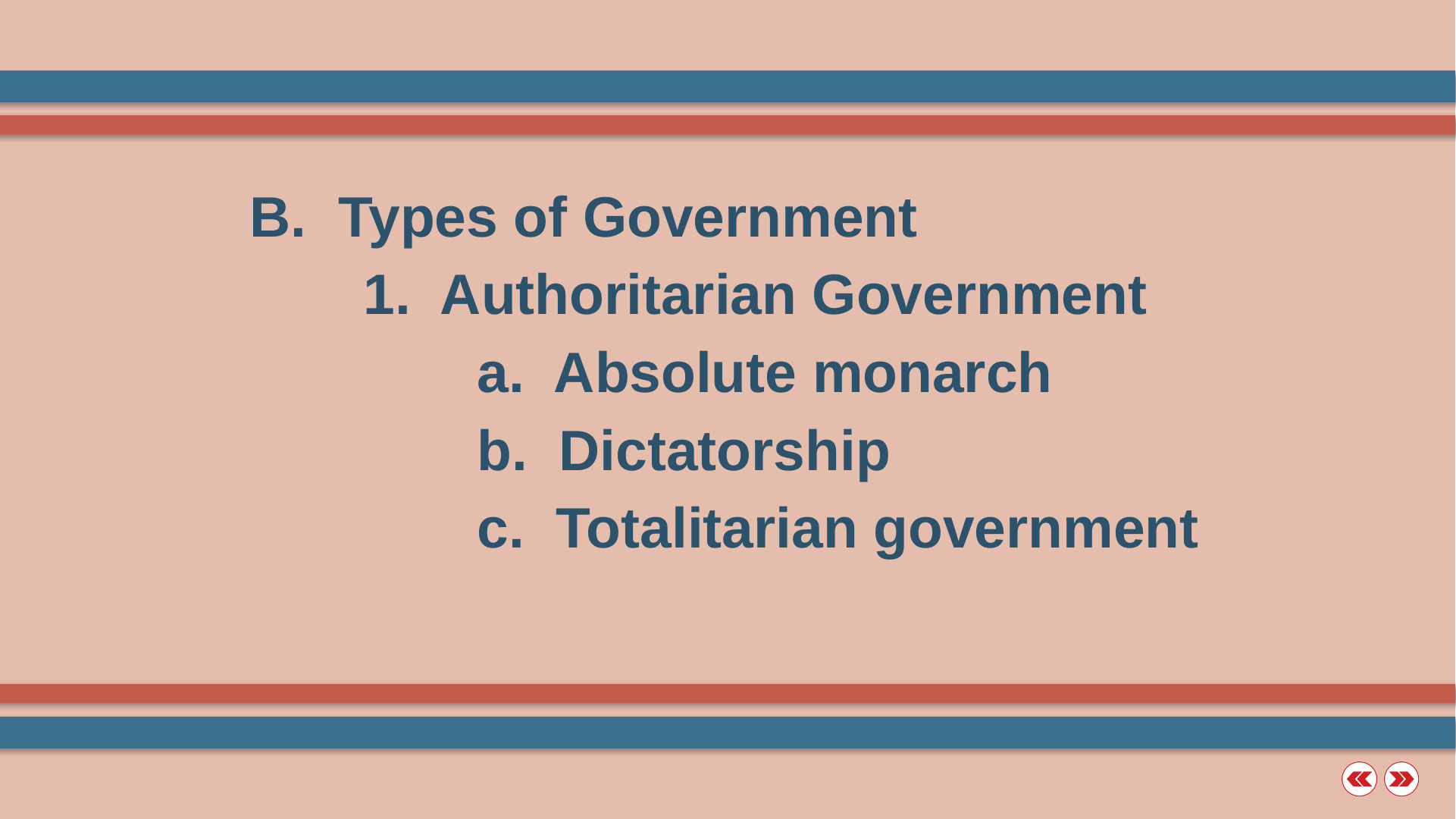

B.  Types of Government
		1.  Authoritarian Government
			a.  Absolute monarch
			b.  Dictatorship
			c.  Totalitarian government